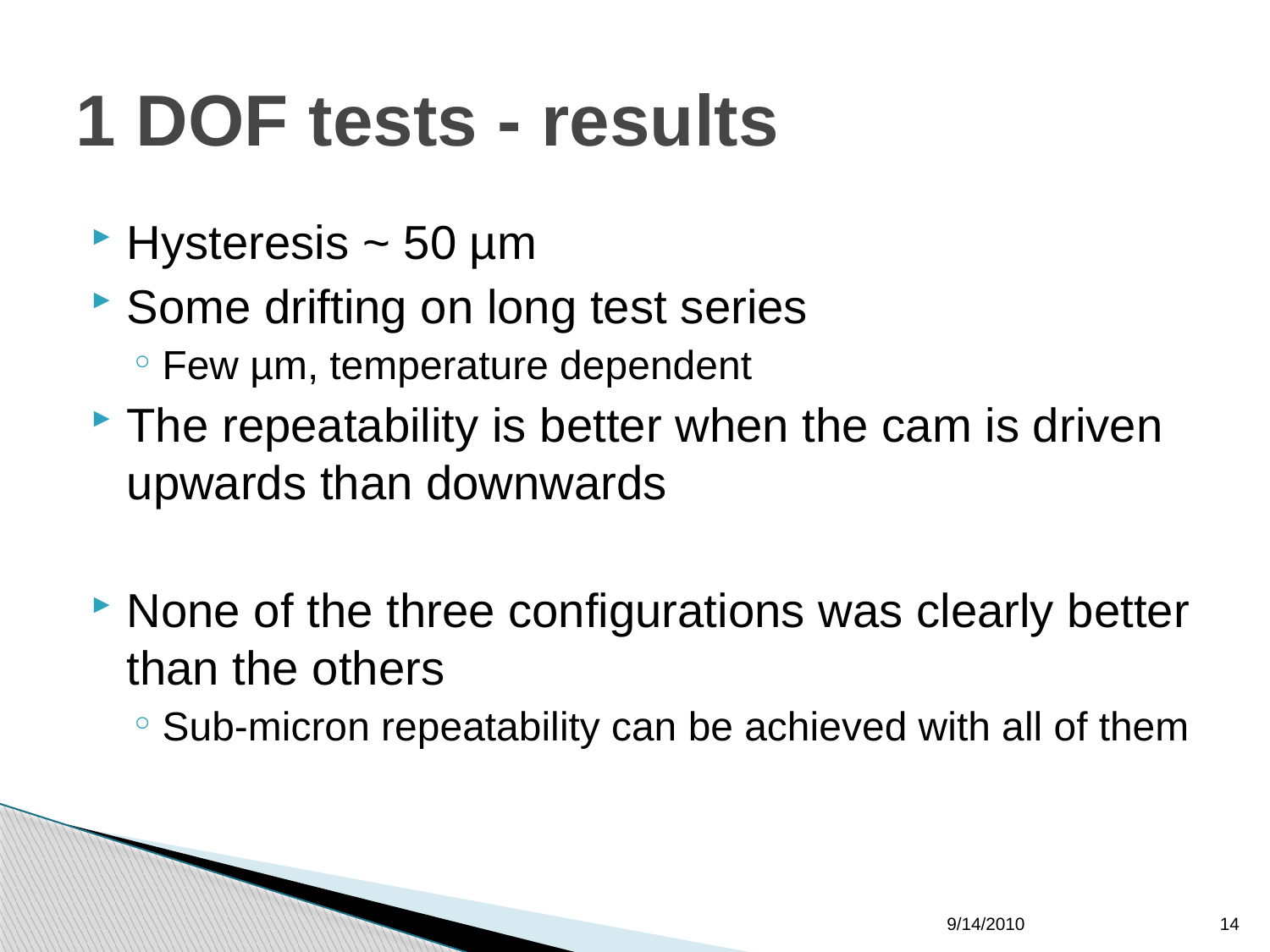

# 1 DOF tests - results
Hysteresis ~ 50 µm
Some drifting on long test series
Few µm, temperature dependent
The repeatability is better when the cam is driven upwards than downwards

None of the three configurations was clearly better than the others
Sub-micron repeatability can be achieved with all of them

9/14/2010
14